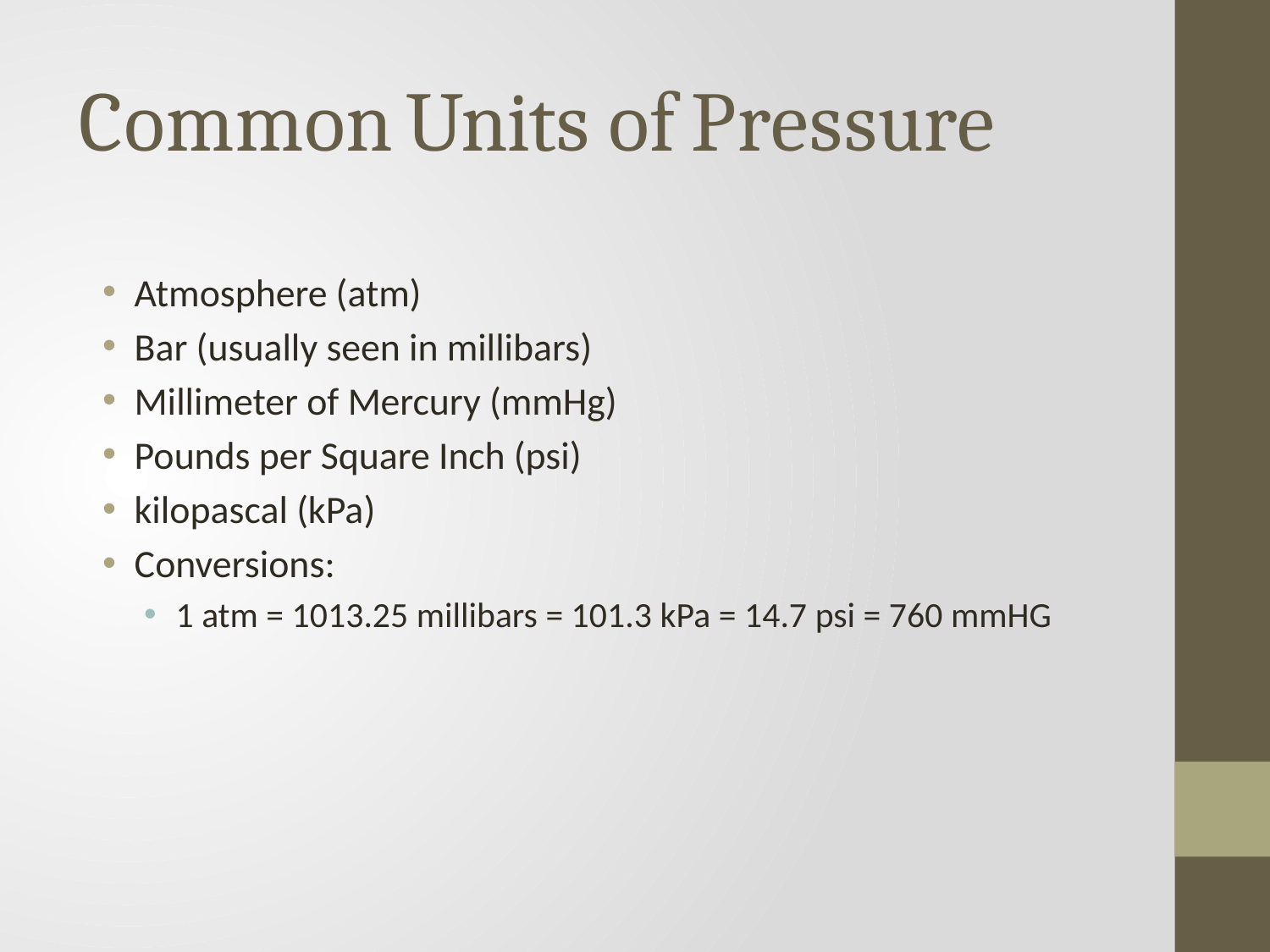

# Common Units of Pressure
Atmosphere (atm)
Bar (usually seen in millibars)
Millimeter of Mercury (mmHg)
Pounds per Square Inch (psi)
kilopascal (kPa)
Conversions:
1 atm = 1013.25 millibars = 101.3 kPa = 14.7 psi = 760 mmHG